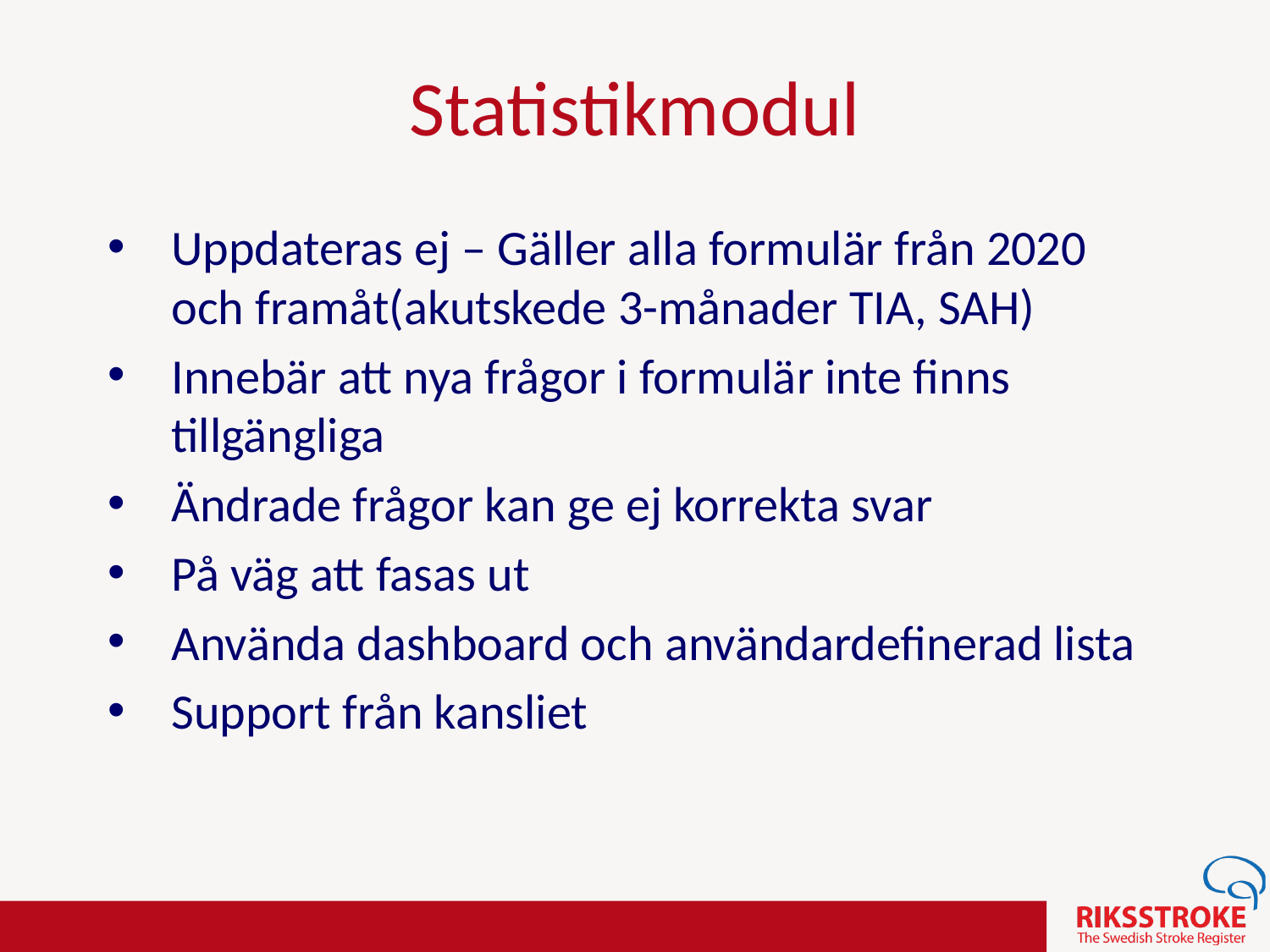

# Statistikmodul
Uppdateras ej – Gäller alla formulär från 2020 och framåt(akutskede 3-månader TIA, SAH)
Innebär att nya frågor i formulär inte finns tillgängliga
Ändrade frågor kan ge ej korrekta svar
På väg att fasas ut
Använda dashboard och användardefinerad lista
Support från kansliet